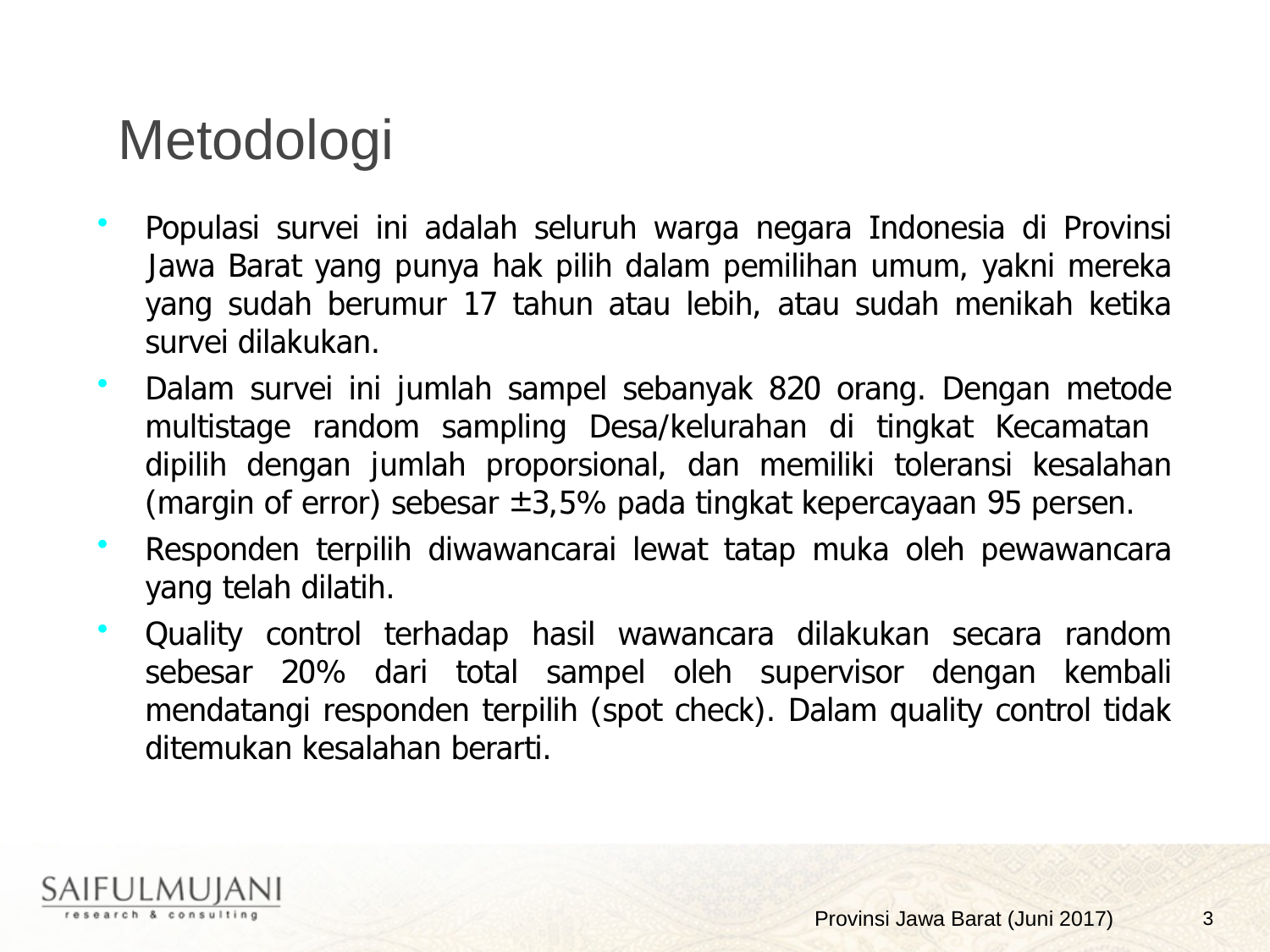

Metodologi
Populasi survei ini adalah seluruh warga negara Indonesia di Provinsi Jawa Barat yang punya hak pilih dalam pemilihan umum, yakni mereka yang sudah berumur 17 tahun atau lebih, atau sudah menikah ketika survei dilakukan.
Dalam survei ini jumlah sampel sebanyak 820 orang. Dengan metode multistage random sampling Desa/kelurahan di tingkat Kecamatan  dipilih dengan jumlah proporsional, dan memiliki toleransi kesalahan (margin of error) sebesar ±3,5% pada tingkat kepercayaan 95 persen.
Responden terpilih diwawancarai lewat tatap muka oleh pewawancara yang telah dilatih.
Quality control terhadap hasil wawancara dilakukan secara random sebesar 20% dari total sampel oleh supervisor dengan kembali mendatangi responden terpilih (spot check). Dalam quality control tidak ditemukan kesalahan berarti.
Provinsi Jawa Barat (Juni 2017)
3